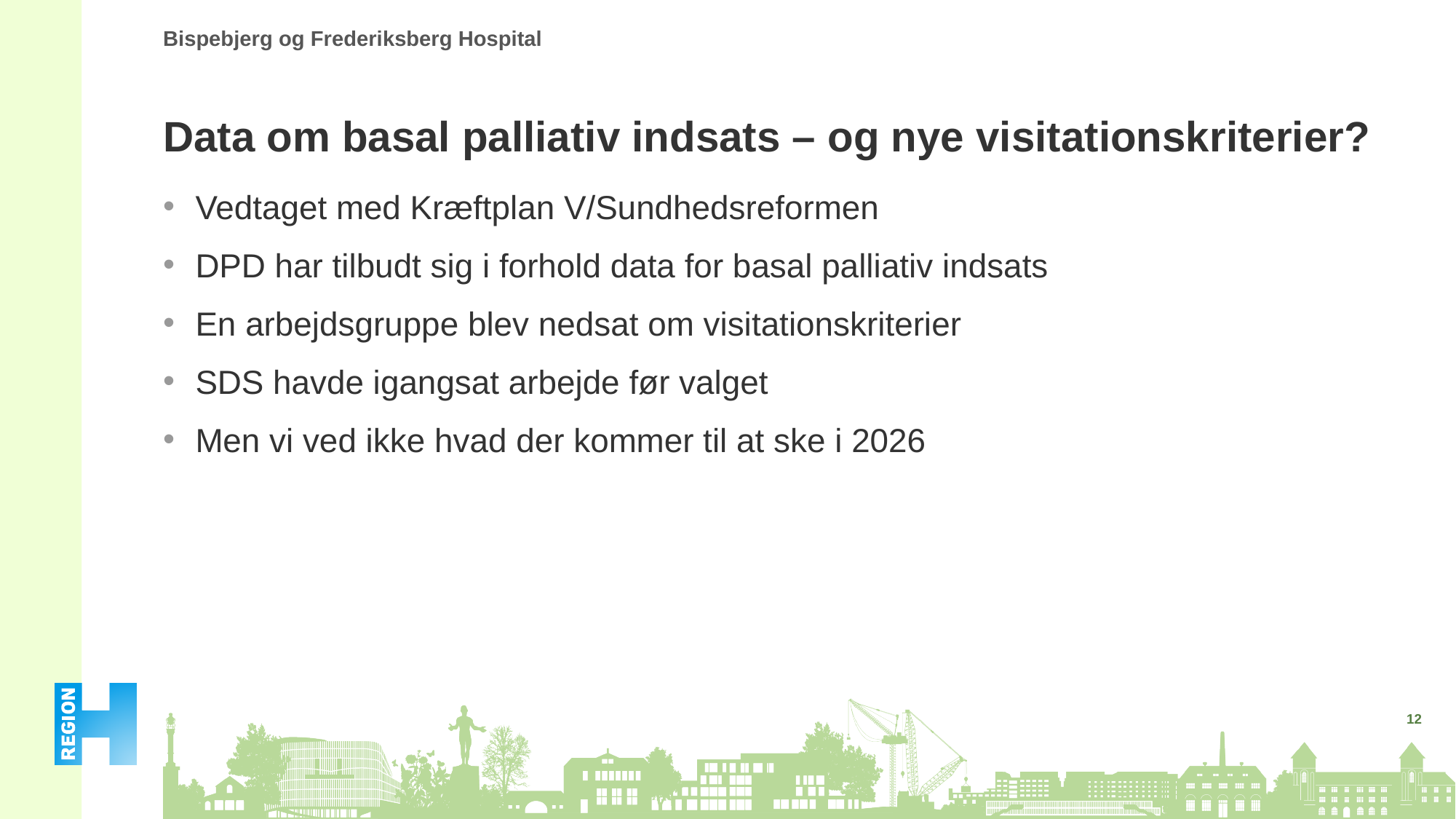

# Data om basal palliativ indsats – og nye visitationskriterier?
Vedtaget med Kræftplan V/Sundhedsreformen
DPD har tilbudt sig i forhold data for basal palliativ indsats
En arbejdsgruppe blev nedsat om visitationskriterier
SDS havde igangsat arbejde før valget
Men vi ved ikke hvad der kommer til at ske i 2026
12